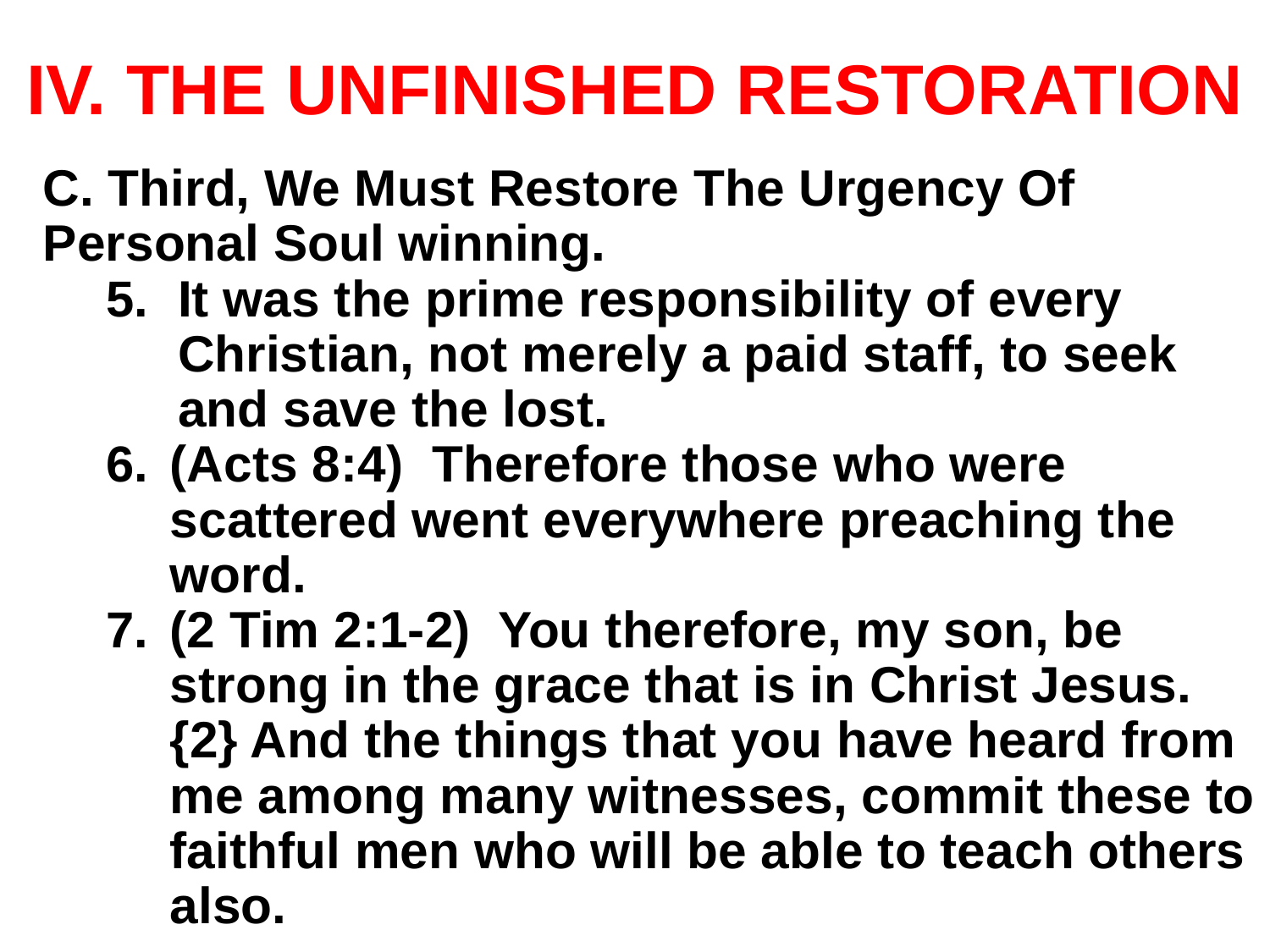

# IV. THE UNFINISHED RESTORATION
C. Third, We Must Restore The Urgency Of Personal Soul winning.
It was the prime responsibility of every Christian, not merely a paid staff, to seek and save the lost.
(Acts 8:4)  Therefore those who were scattered went everywhere preaching the word.
(2 Tim 2:1-2)  You therefore, my son, be strong in the grace that is in Christ Jesus. {2} And the things that you have heard from me among many witnesses, commit these to faithful men who will be able to teach others also.